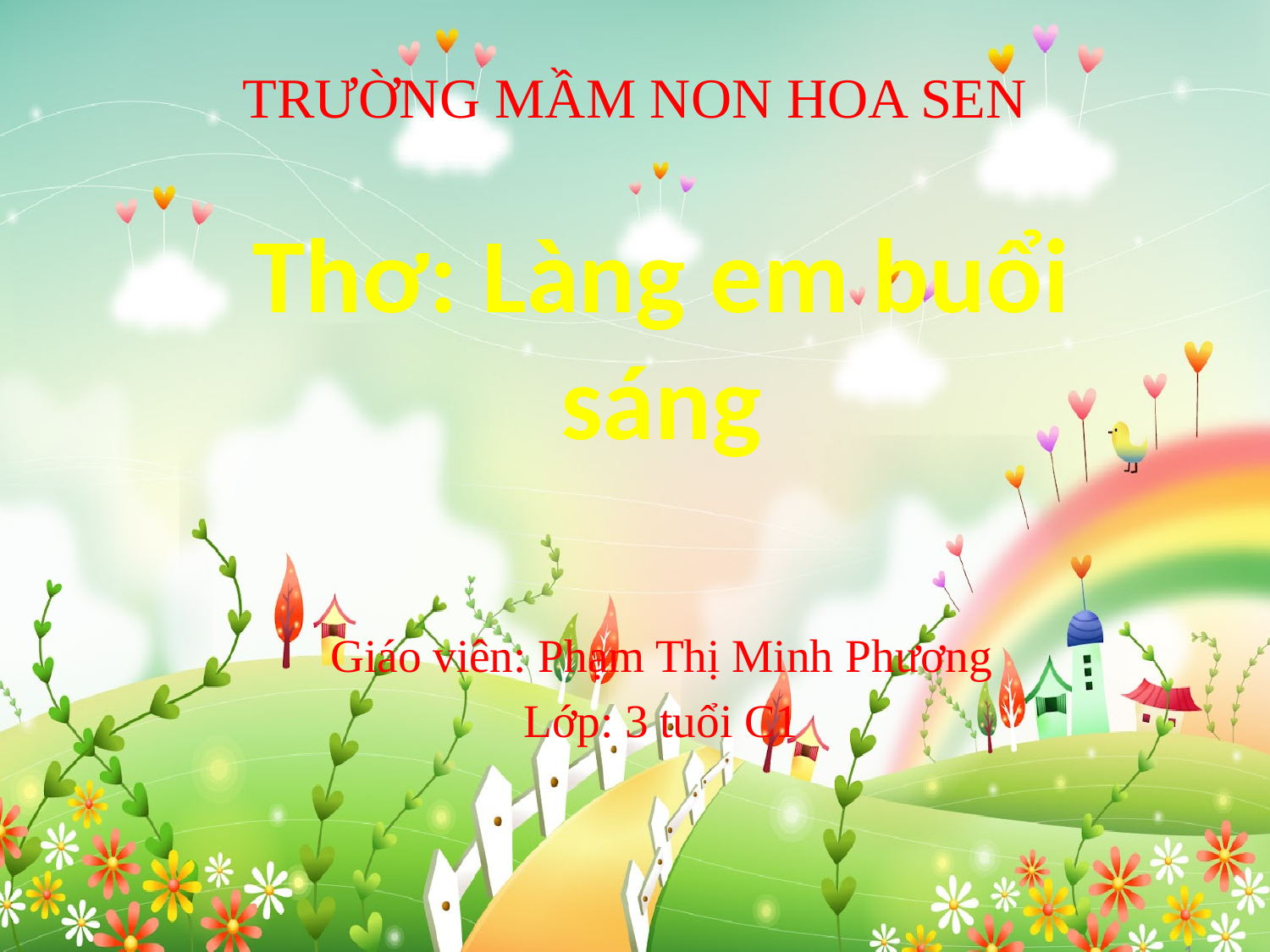

# TRƯỜNG MẦM NON HOA SEN
Thơ: Làng em buổi sáng

Giáo viên: Phạm Thị Minh Phương
Lớp: 3 tuổi C1

1